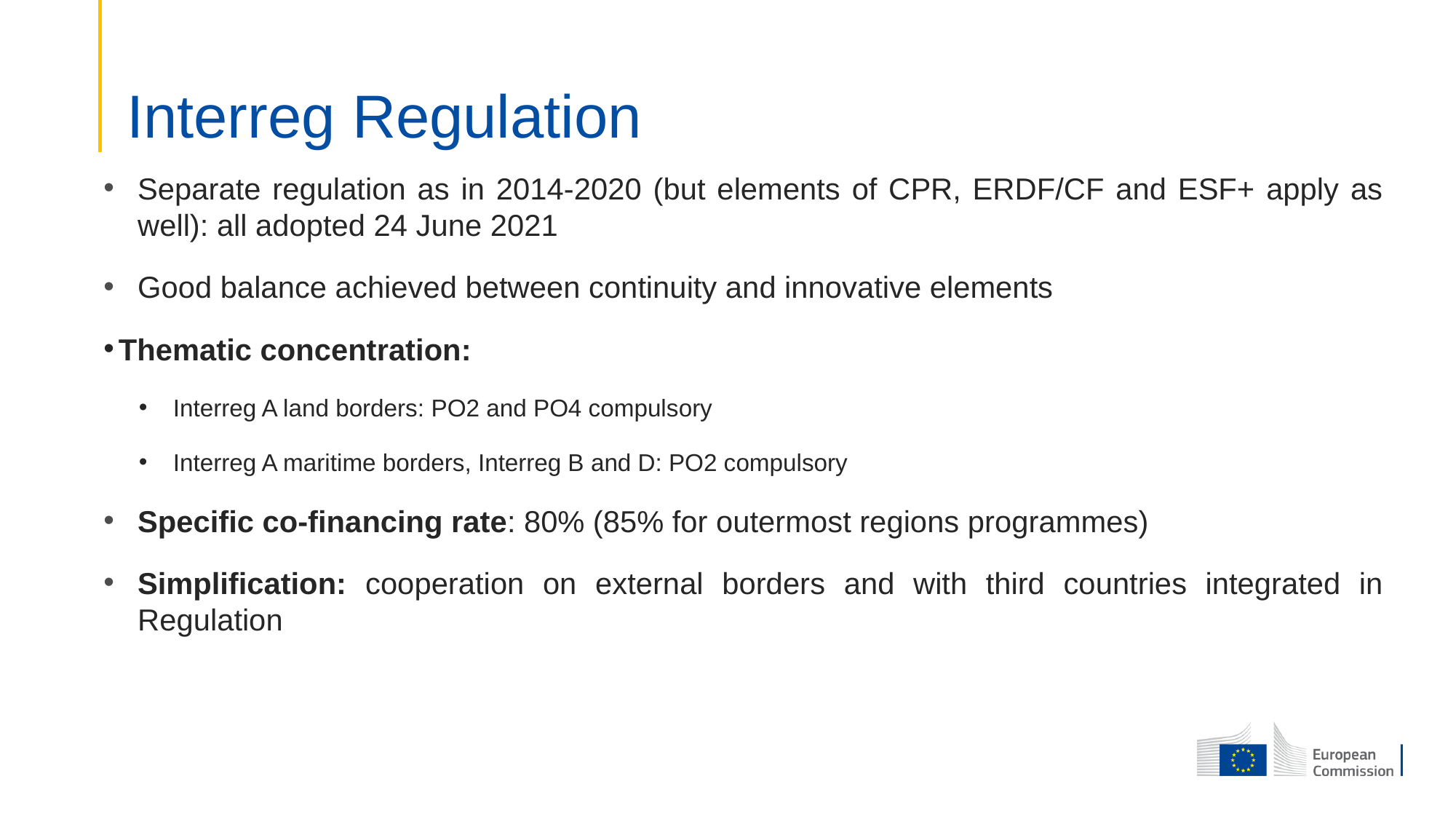

# Interreg Regulation
Separate regulation as in 2014-2020 (but elements of CPR, ERDF/CF and ESF+ apply as well): all adopted 24 June 2021
Good balance achieved between continuity and innovative elements
Thematic concentration:
Interreg A land borders: PO2 and PO4 compulsory
Interreg A maritime borders, Interreg B and D: PO2 compulsory
Specific co-financing rate: 80% (85% for outermost regions programmes)
Simplification: cooperation on external borders and with third countries integrated in Regulation